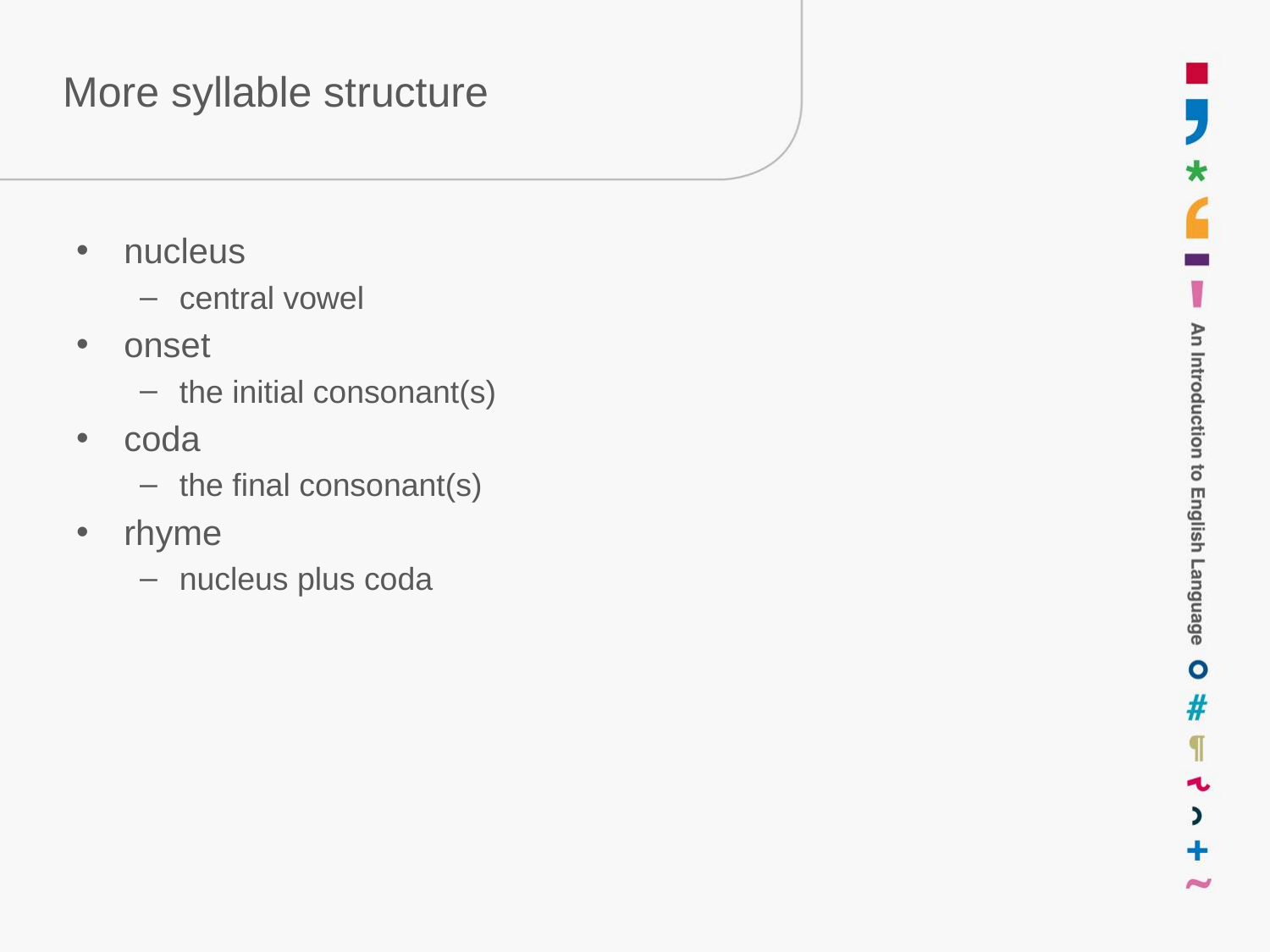

# More syllable structure
nucleus
central vowel
onset
the initial consonant(s)
coda
the final consonant(s)
rhyme
nucleus plus coda